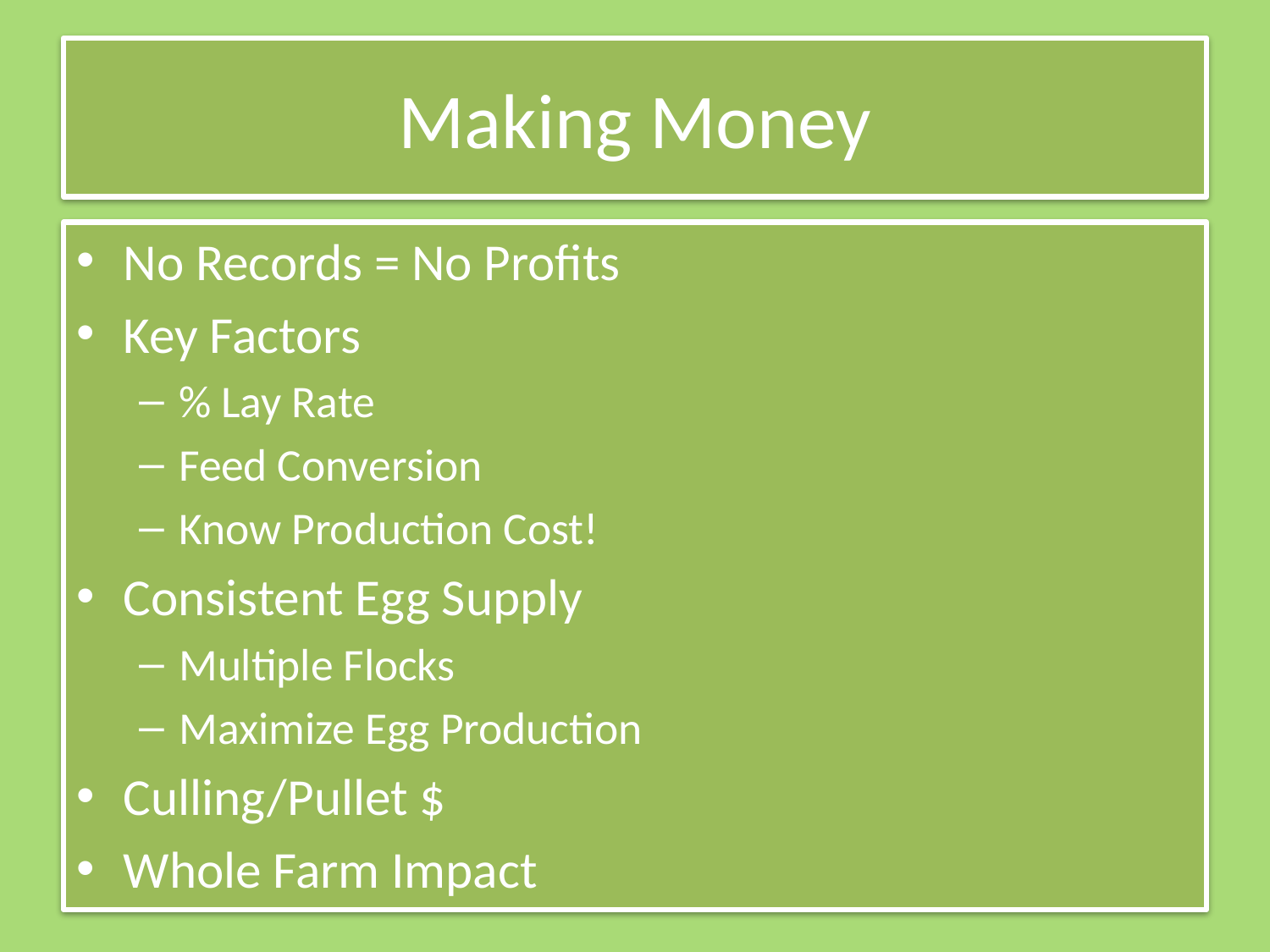

# Making Money
No Records = No Profits
Key Factors
% Lay Rate
Feed Conversion
Know Production Cost!
Consistent Egg Supply
Multiple Flocks
Maximize Egg Production
Culling/Pullet $
Whole Farm Impact